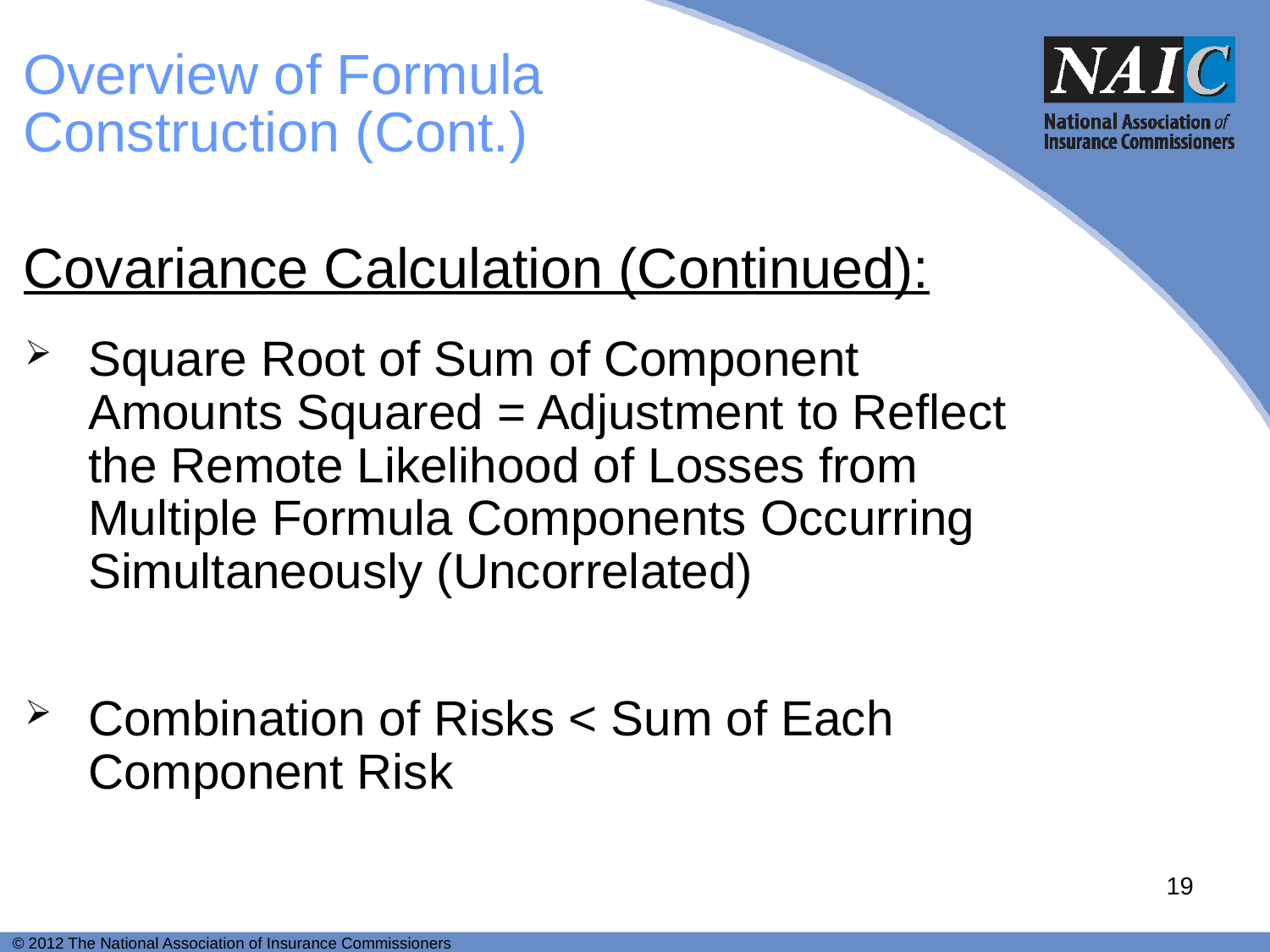

# Overview of Formula Construction (Cont.)
Covariance Calculation (Continued):

Square Root of Sum of Component Amounts Squared = Adjustment to Reflect the Remote Likelihood of Losses from Multiple Formula Components Occurring Simultaneously (Uncorrelated)

Combination of Risks < Sum of Each Component Risk
19